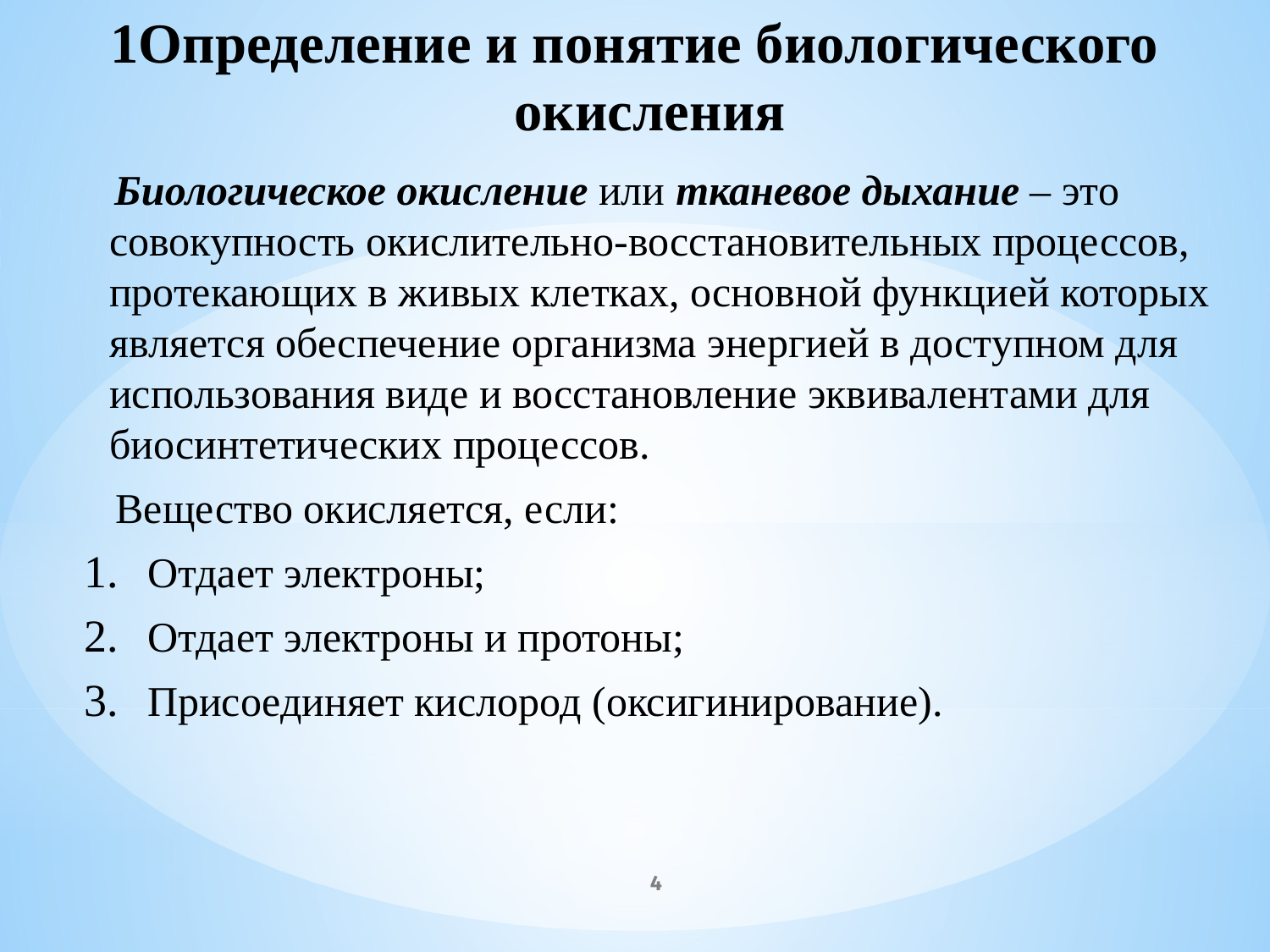

1Определение и понятие биологического окисления
   Биологическое окисление или тканевое дыхание – это совокупность окислительно-восстановительных процессов, протекающих в живых клетках, основной функцией которых является обеспечение организма энергией в доступном для использования виде и восстановление эквивалентами для биосинтетических процессов.
   Вещество окисляется, если:
Отдает электроны;
Отдает электроны и протоны;
Присоединяет кислород (оксигинирование).
4